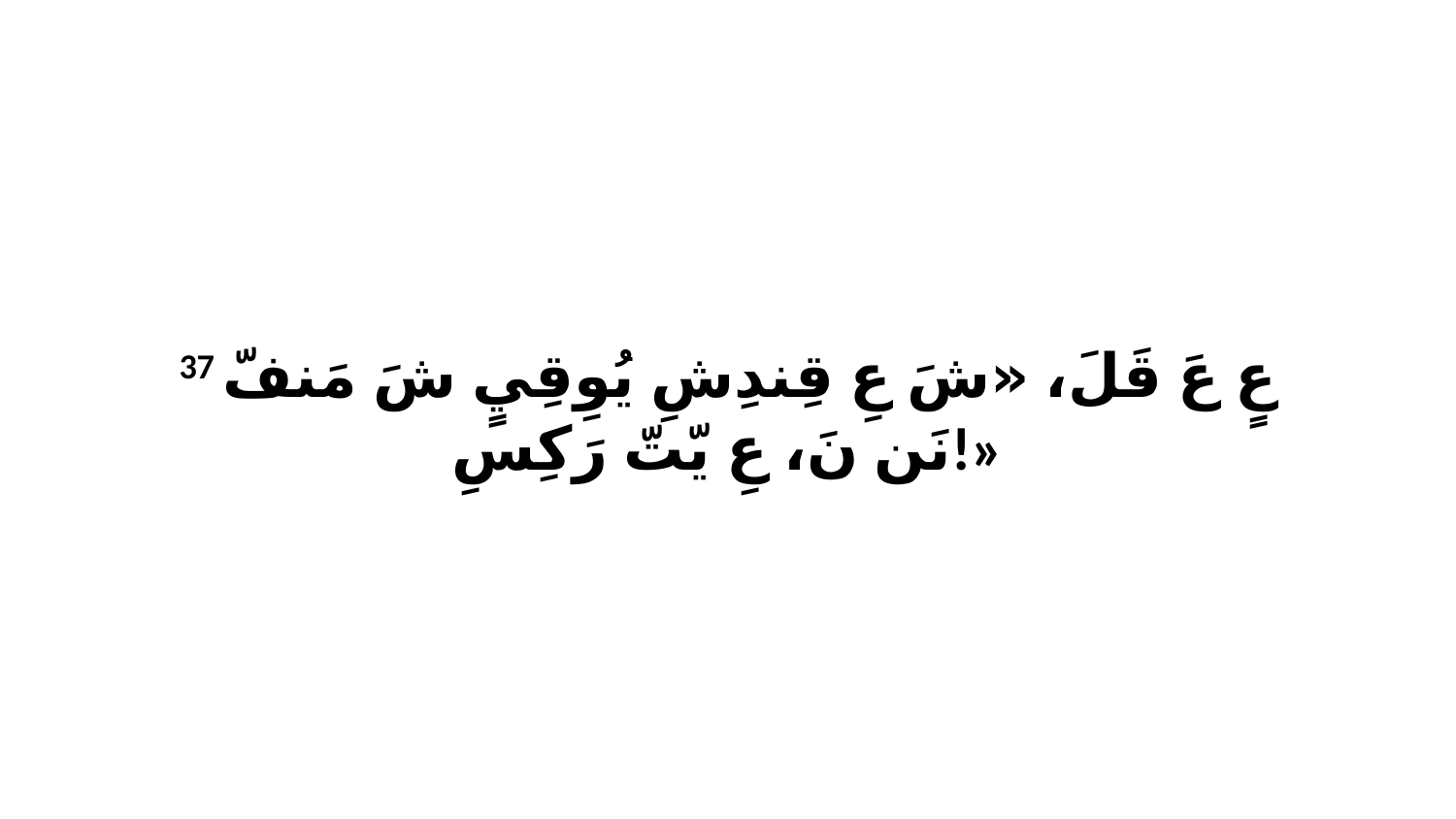

37 عٍ عَ قَلَ، «شَ عِ قِندِشِ يُوِقِيٍ شَ مَنفّ نَن نَ، عِ يّتّ رَكِسِ!»